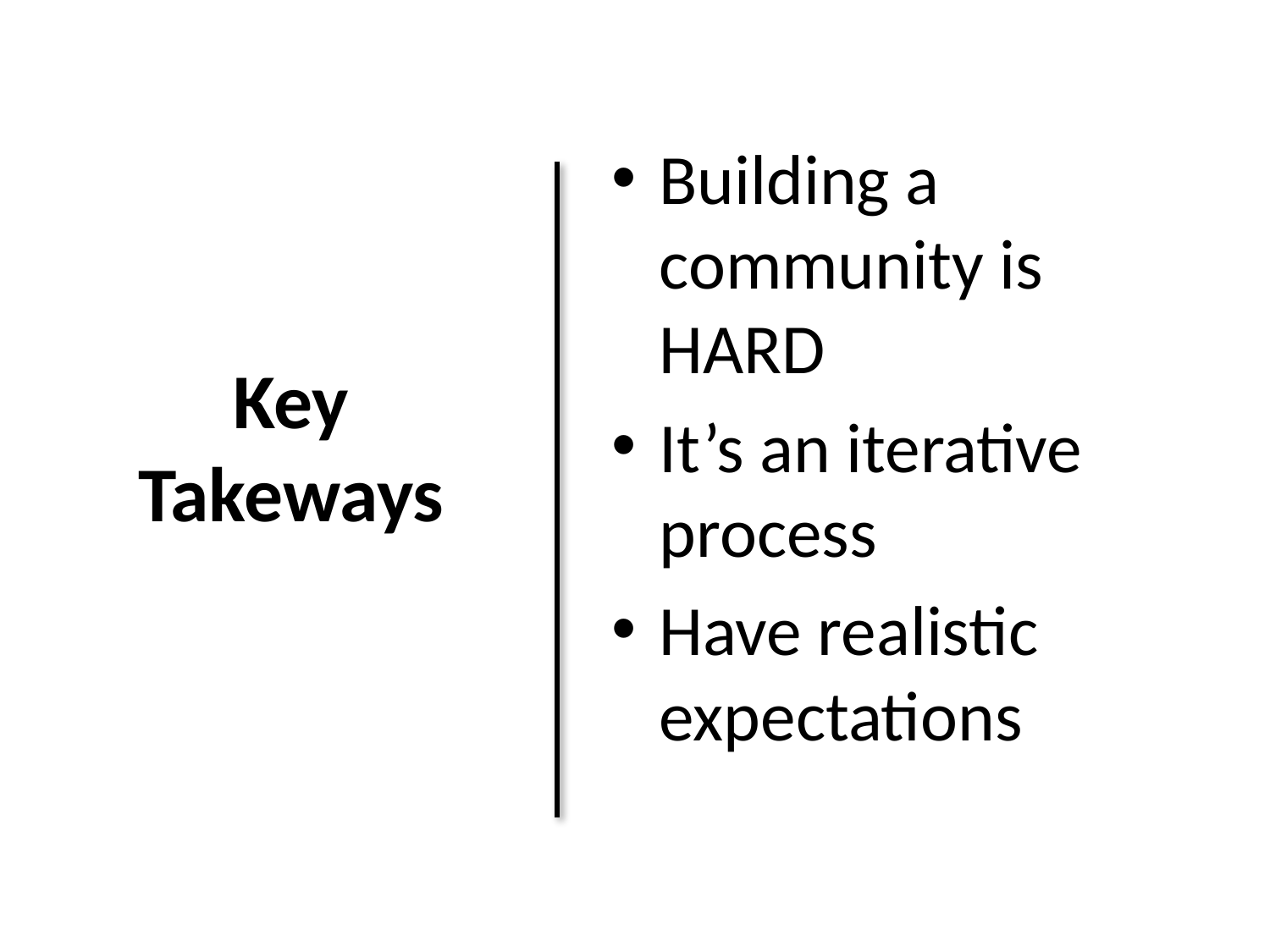

# Key Takeways
Building a community is HARD
It’s an iterative process
Have realistic expectations